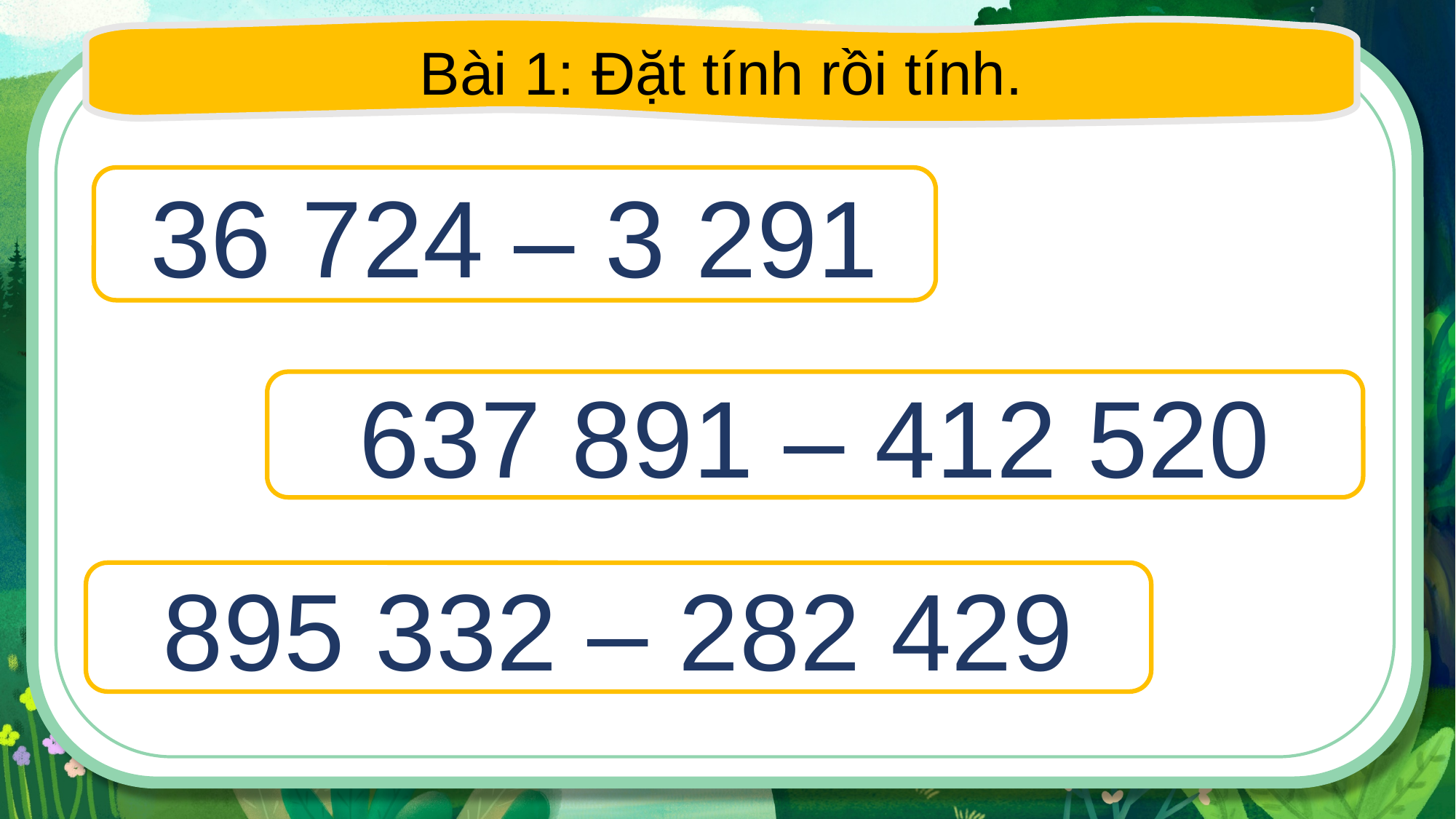

Bài 1: Đặt tính rồi tính.

36 724 – 3 291
637 891 – 412 520
895 332 – 282 429